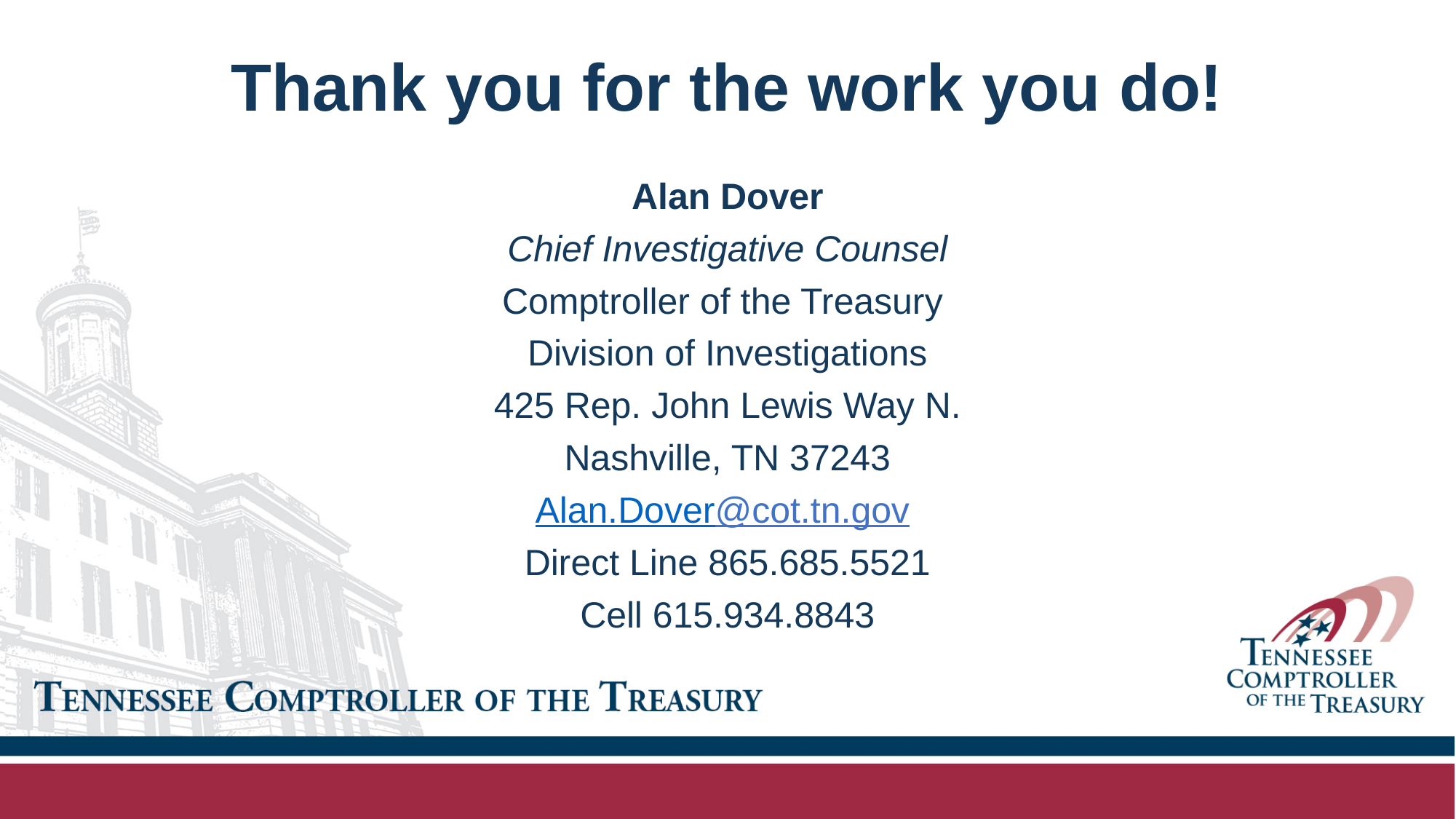

# Thank you for the work you do!

Alan Dover
Chief Investigative Counsel
Comptroller of the Treasury
Division of Investigations
425 Rep. John Lewis Way N.
Nashville, TN 37243
Alan.Dover@cot.tn.gov
Direct Line 865.685.5521
Cell 615.934.8843